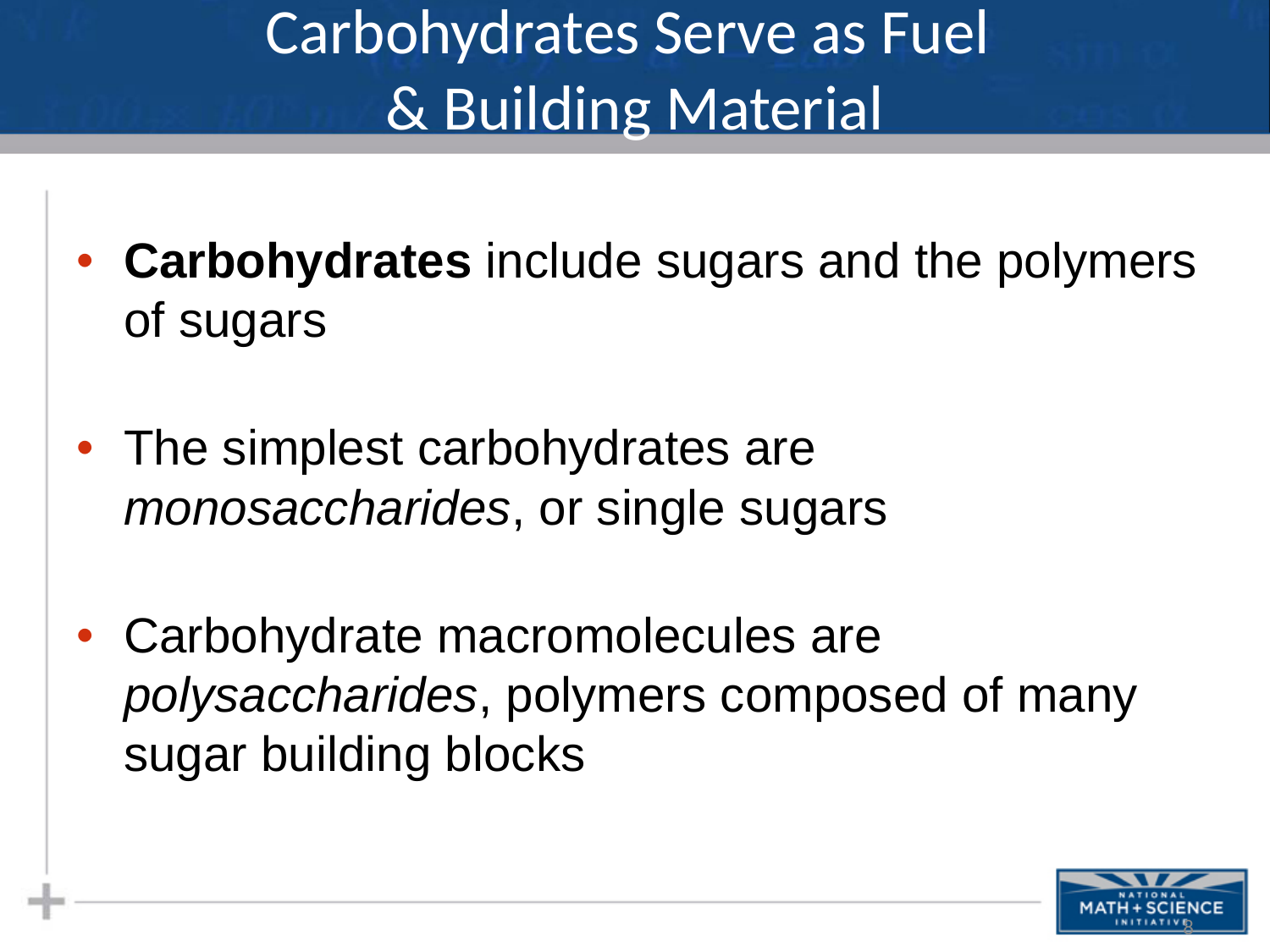

# Carbohydrates Serve as Fuel & Building Material
Carbohydrates include sugars and the polymers of sugars
The simplest carbohydrates are monosaccharides, or single sugars
Carbohydrate macromolecules are polysaccharides, polymers composed of many sugar building blocks

8